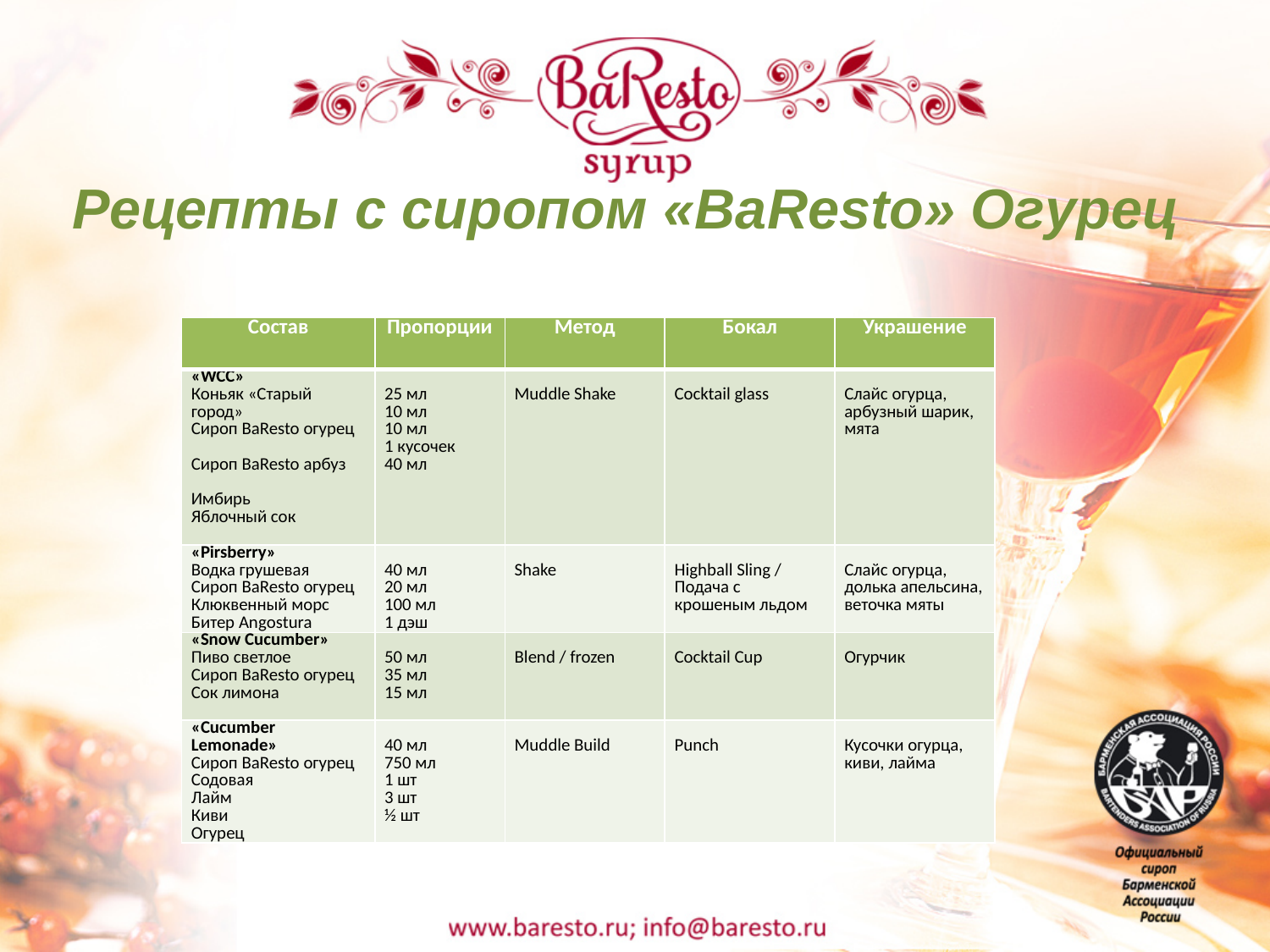

#
Рецепты с сиропом «BaResto» Огурец

| Состав | Пропорции | Метод | Бокал | Украшение |
| --- | --- | --- | --- | --- |
| «WCC» Коньяк «Старый город» Сироп BaResto огурец Сироп BaResto арбуз Имбирь Яблочный сок | 25 мл 10 мл 10 мл 1 кусочек 40 мл | Muddle Shake | Cocktail glass | Слайс огурца, арбузный шарик, мята |
| «Pirsberry» Водка грушевая Сироп BaResto огурец Клюквенный морс Битер Angostura | 40 мл 20 мл 100 мл 1 дэш | Shake | Highball Sling / Подача с крошеным льдом | Слайс огурца, долька апельсина, веточка мяты |
| «Snow Cucumber» Пиво светлое Сироп BaResto огурец Сок лимона | 50 мл 35 мл 15 мл | Blend / frozen | Cocktail Cup | Огурчик |
| «Cucumber Lemonade» Сироп BaResto огурец Содовая Лайм Киви Огурец | 40 мл 750 мл 1 шт 3 шт ½ шт | Muddle Build | Punch | Кусочки огурца, киви, лайма |